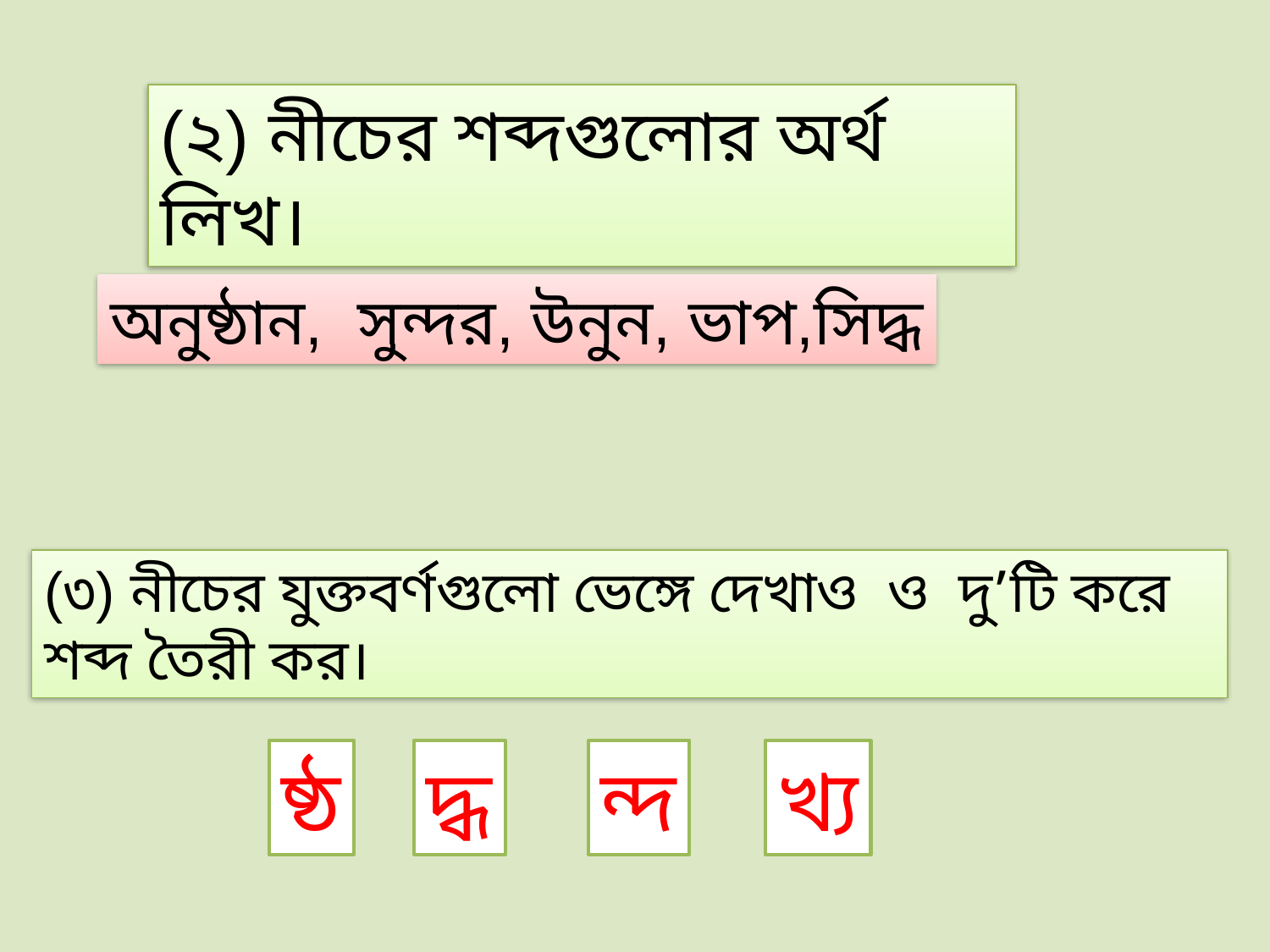

(২) নীচের শব্দগুলোর অর্থ লিখ।
অনুষ্ঠান,  সুন্দর, উনুন, ভাপ,সিদ্ধ
(৩) নীচের যুক্তবর্ণগুলো ভেঙ্গে দেখাও  ও  দু’টি করে শব্দ তৈরী কর।
ষ্ঠ
দ্ধ
ন্দ
খ্য